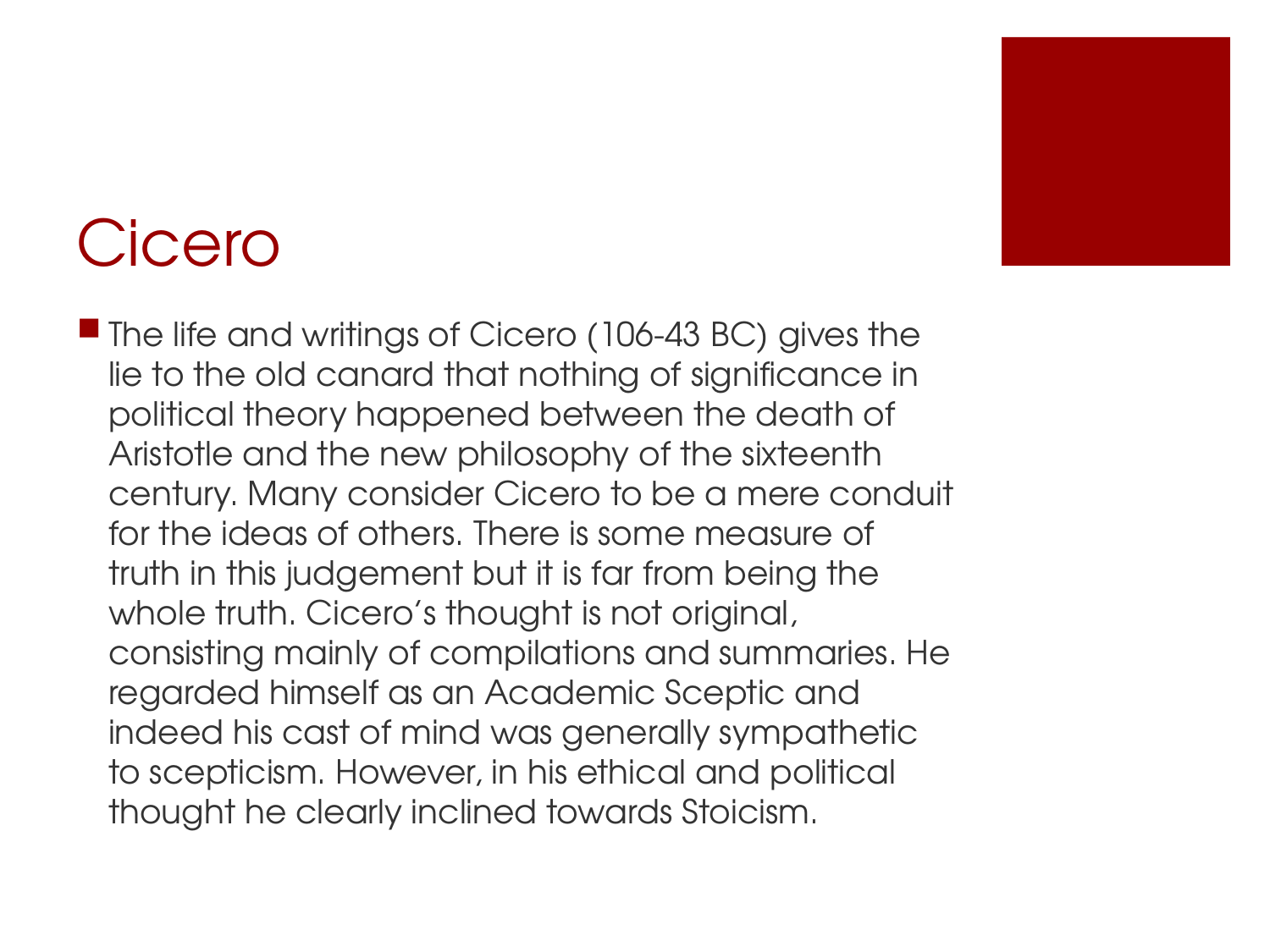

# Cicero
The life and writings of Cicero (106-43 BC) gives the lie to the old canard that nothing of significance in political theory happened between the death of Aristotle and the new philosophy of the sixteenth century. Many consider Cicero to be a mere conduit for the ideas of others. There is some measure of truth in this judgement but it is far from being the whole truth. Cicero’s thought is not original, consisting mainly of compilations and summaries. He regarded himself as an Academic Sceptic and indeed his cast of mind was generally sympathetic to scepticism. However, in his ethical and political thought he clearly inclined towards Stoicism.